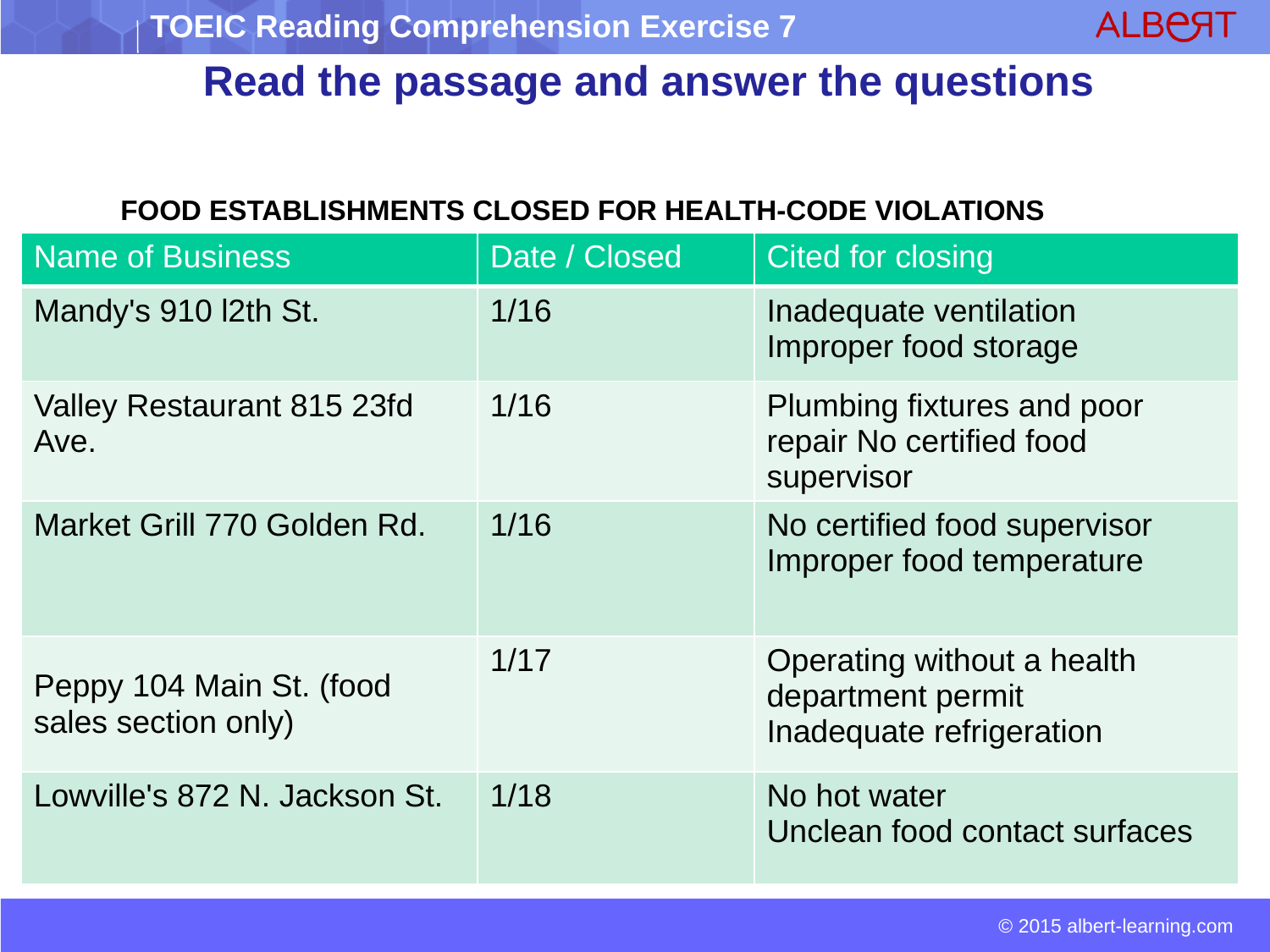

# Read the passage and answer the questions
   FOOD ESTABLISHMENTS CLOSED FOR HEALTH-CODE VIOLATIONS

| Name of Business | Date / Closed | Cited for closing |
| --- | --- | --- |
| Mandy's 910 l2th St. | 1/16 | Inadequate ventilation  Improper food storage |
| Valley Restaurant 815 23fd Ave. | 1/16 | Plumbing fixtures and poor repair No certified food supervisor |
| Market Grill 770 Golden Rd. | 1/16 | No certified food supervisor  Improper food temperature |
| Peppy 104 Main St. (food sales section only) | 1/17 | Operating without a health department permit  Inadequate refrigeration |
| Lowville's 872 N. Jackson St. | 1/18 | No hot water  Unclean food contact surfaces |